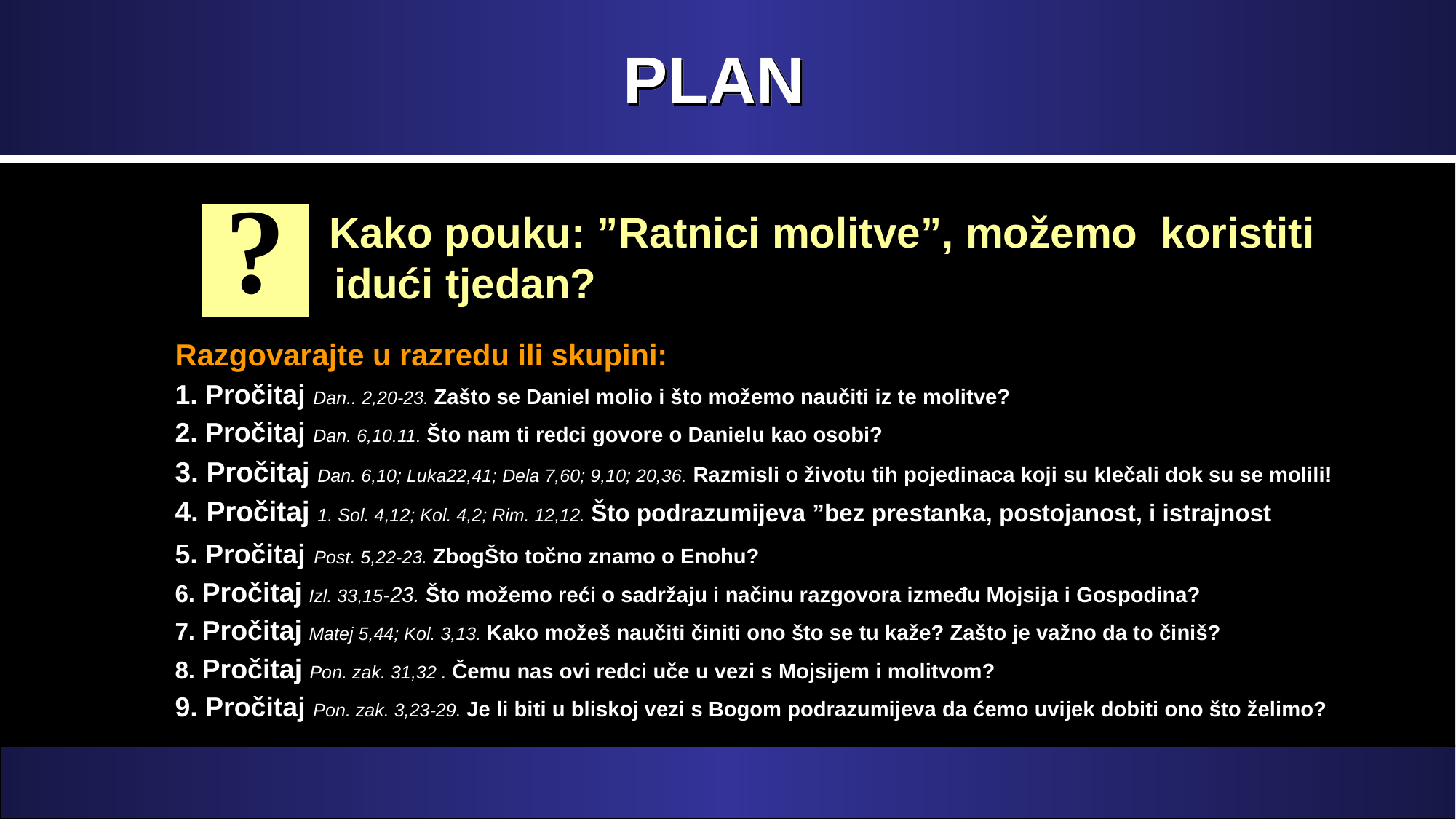

# PLAN
?
   Kako pouku: ”Ratnici molitve”, možemo  koristiti idući tjedan?
Razgovarajte u razredu ili skupini:
1. Pročitaj Dan.. 2,20-23. Zašto se Daniel molio i što možemo naučiti iz te molitve?
2. Pročitaj Dan. 6,10.11. Što nam ti redci govore o Danielu kao osobi?
3. Pročitaj Dan. 6,10; Luka22,41; Dela 7,60; 9,10; 20,36. Razmisli o životu tih pojedinaca koji su klečali dok su se molili!
4. Pročitaj 1. Sol. 4,12; Kol. 4,2; Rim. 12,12. Što podrazumijeva ”bez prestanka, postojanost, i istrajnost
5. Pročitaj Post. 5,22-23. ZbogŠto točno znamo o Enohu?
6. Pročitaj Izl. 33,15-23. Što možemo reći o sadržaju i načinu razgovora između Mojsija i Gospodina?
7. Pročitaj Matej 5,44; Kol. 3,13. Kako možeš naučiti činiti ono što se tu kaže? Zašto je važno da to činiš?
8. Pročitaj Pon. zak. 31,32 . Čemu nas ovi redci uče u vezi s Mojsijem i molitvom?
9. Pročitaj Pon. zak. 3,23-29. Je li biti u bliskoj vezi s Bogom podrazumijeva da ćemo uvijek dobiti ono što želimo?